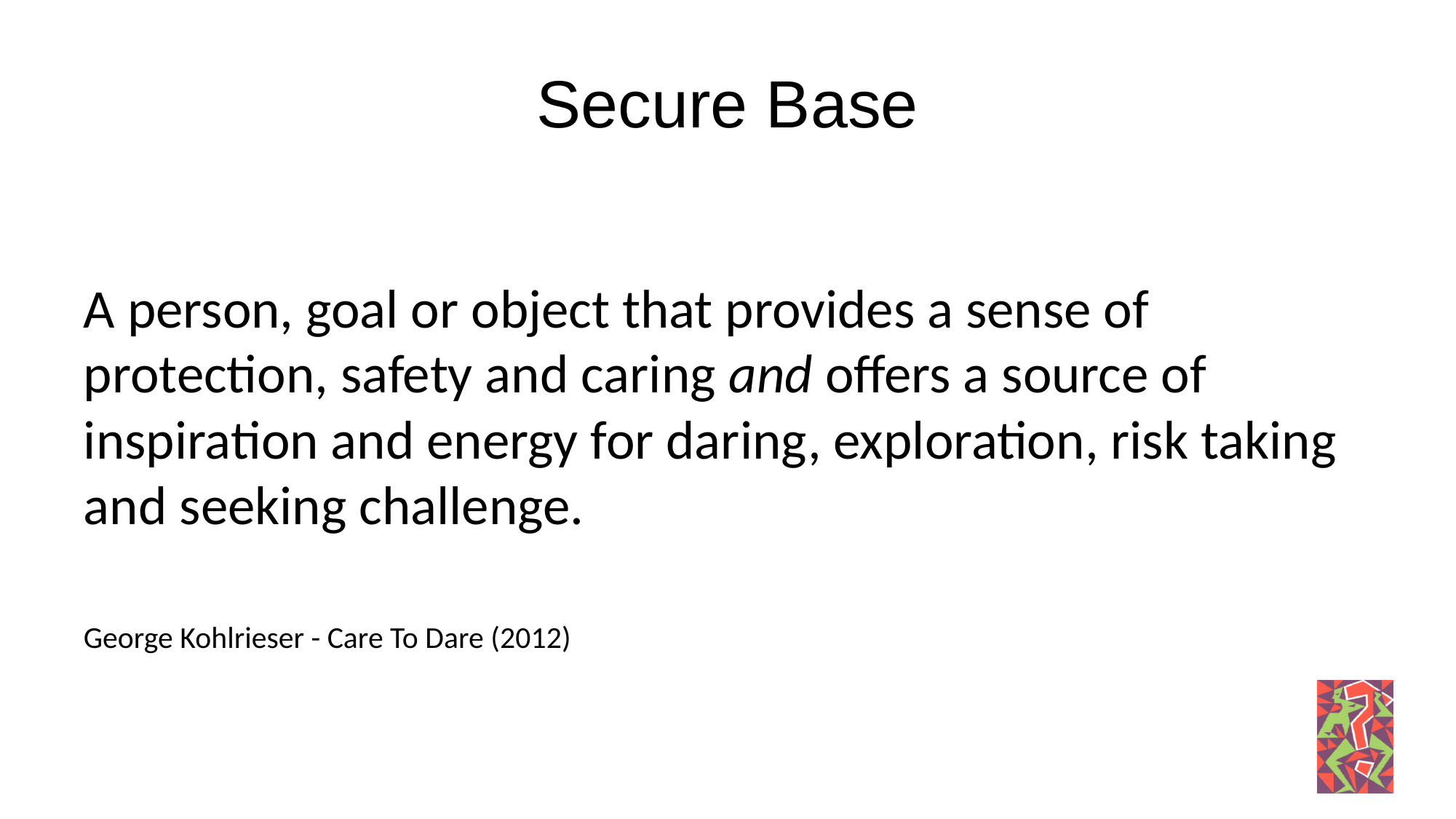

# Secure Base

A person, goal or object that provides a sense of protection, safety and caring and offers a source of inspiration and energy for daring, exploration, risk taking and seeking challenge.

George Kohlrieser - Care To Dare (2012)